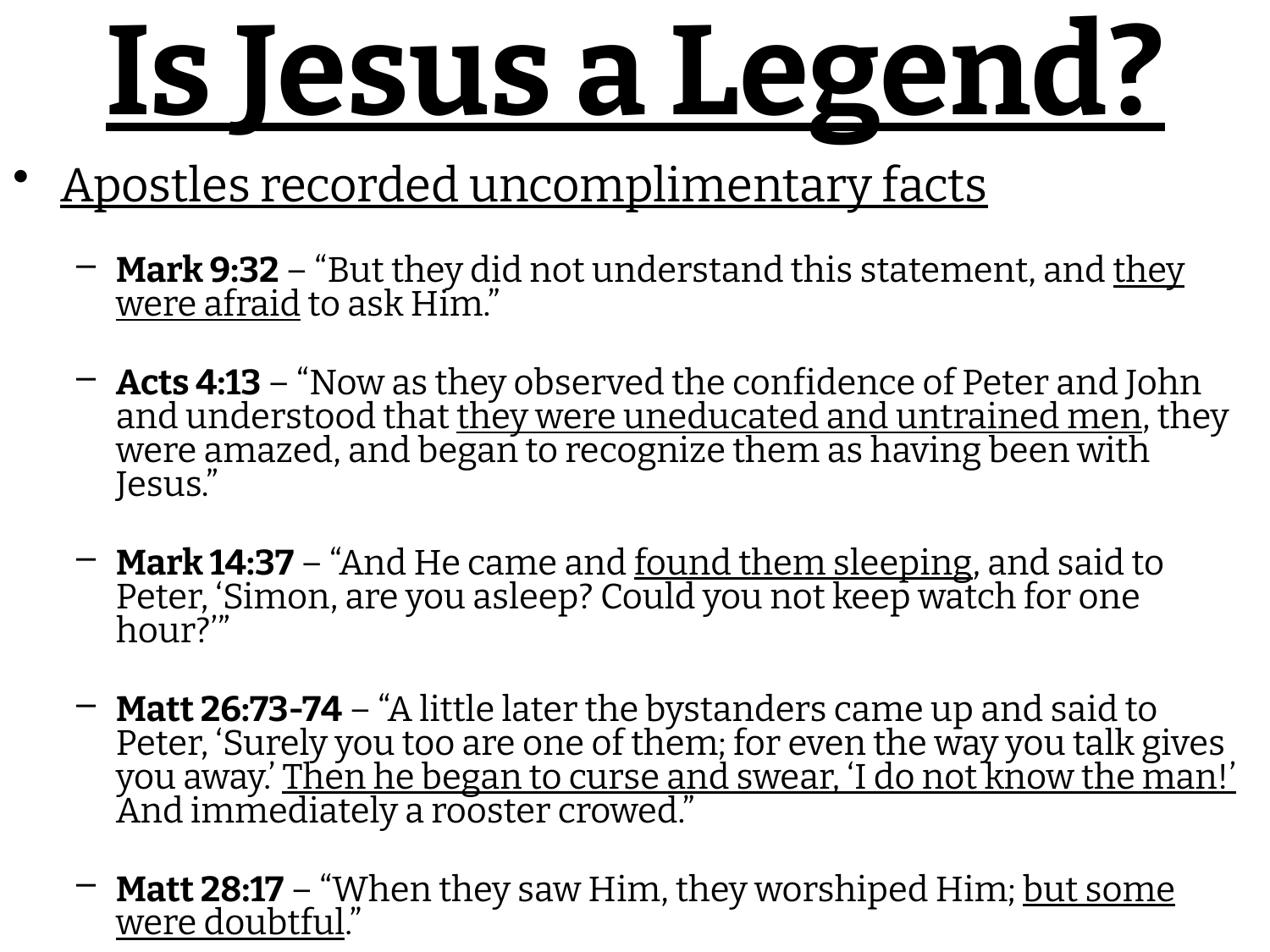

# Is Jesus a Legend?
Apostles recorded uncomplimentary facts

Mark 9:32 – “But they did not understand this statement, and they were afraid to ask Him.”

Acts 4:13 – “Now as they observed the confidence of Peter and John and understood that they were uneducated and untrained men, they were amazed, and began to recognize them as having been with Jesus.”

Mark 14:37 – “And He came and found them sleeping, and said to Peter, ‘Simon, are you asleep? Could you not keep watch for one hour?’”

Matt 26:73-74 – “A little later the bystanders came up and said to Peter, ‘Surely you too are one of them; for even the way you talk gives you away.’ Then he began to curse and swear, ‘I do not know the man!’ And immediately a rooster crowed.”

Matt 28:17 – “When they saw Him, they worshiped Him; but some were doubtful.”

Mark 8:33 – “But turning around and seeing His disciples, He rebuked Peter and said, ‘Get behind Me, Satan; for you are not setting your mind on God’s interests, but man’s.’”